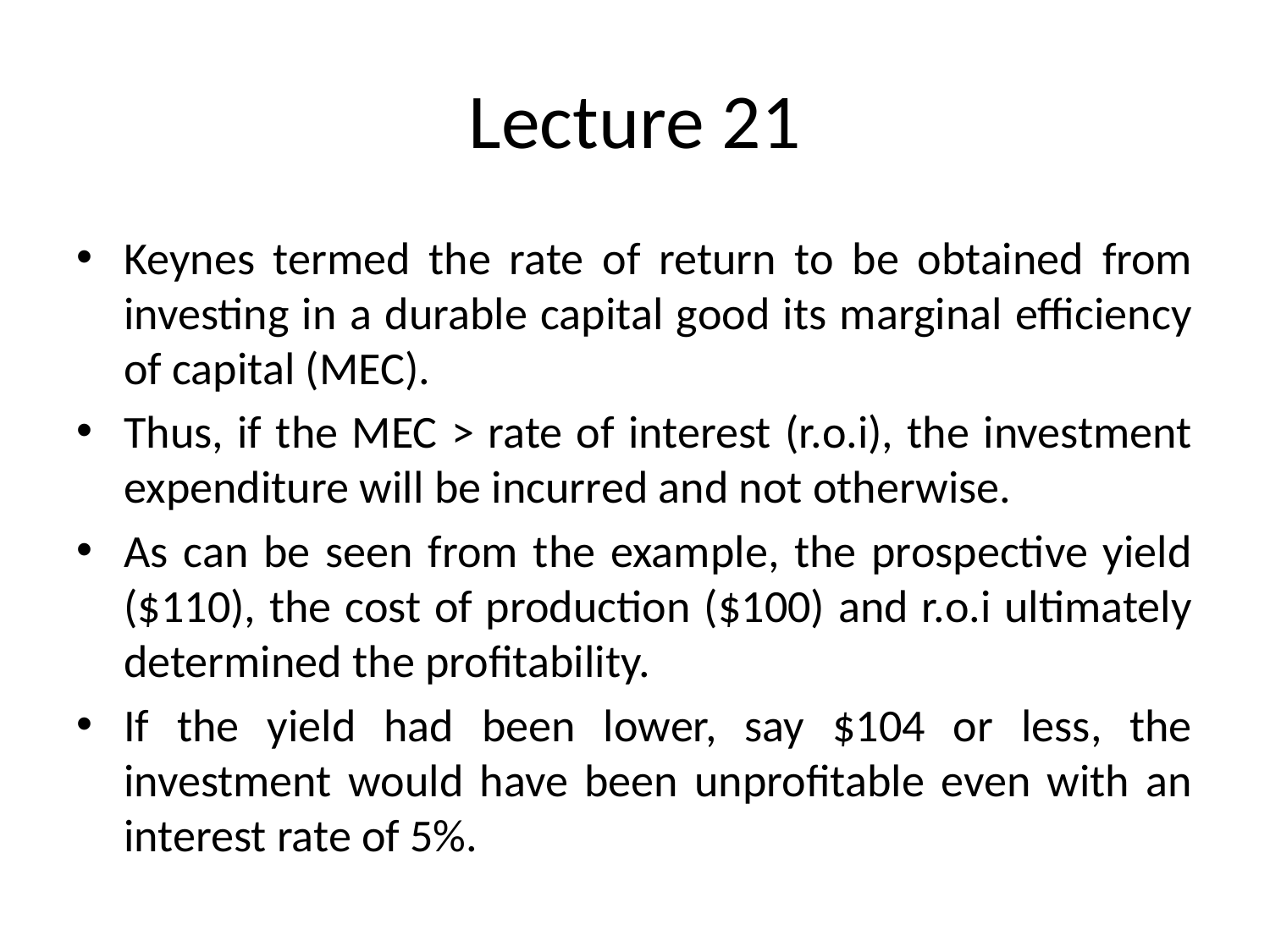

# Lecture 21
Keynes termed the rate of return to be obtained from investing in a durable capital good its marginal efficiency of capital (MEC).
Thus, if the MEC > rate of interest (r.o.i), the investment expenditure will be incurred and not otherwise.
As can be seen from the example, the prospective yield ($110), the cost of production ($100) and r.o.i ultimately determined the profitability.
If the yield had been lower, say $104 or less, the investment would have been unprofitable even with an interest rate of 5%.